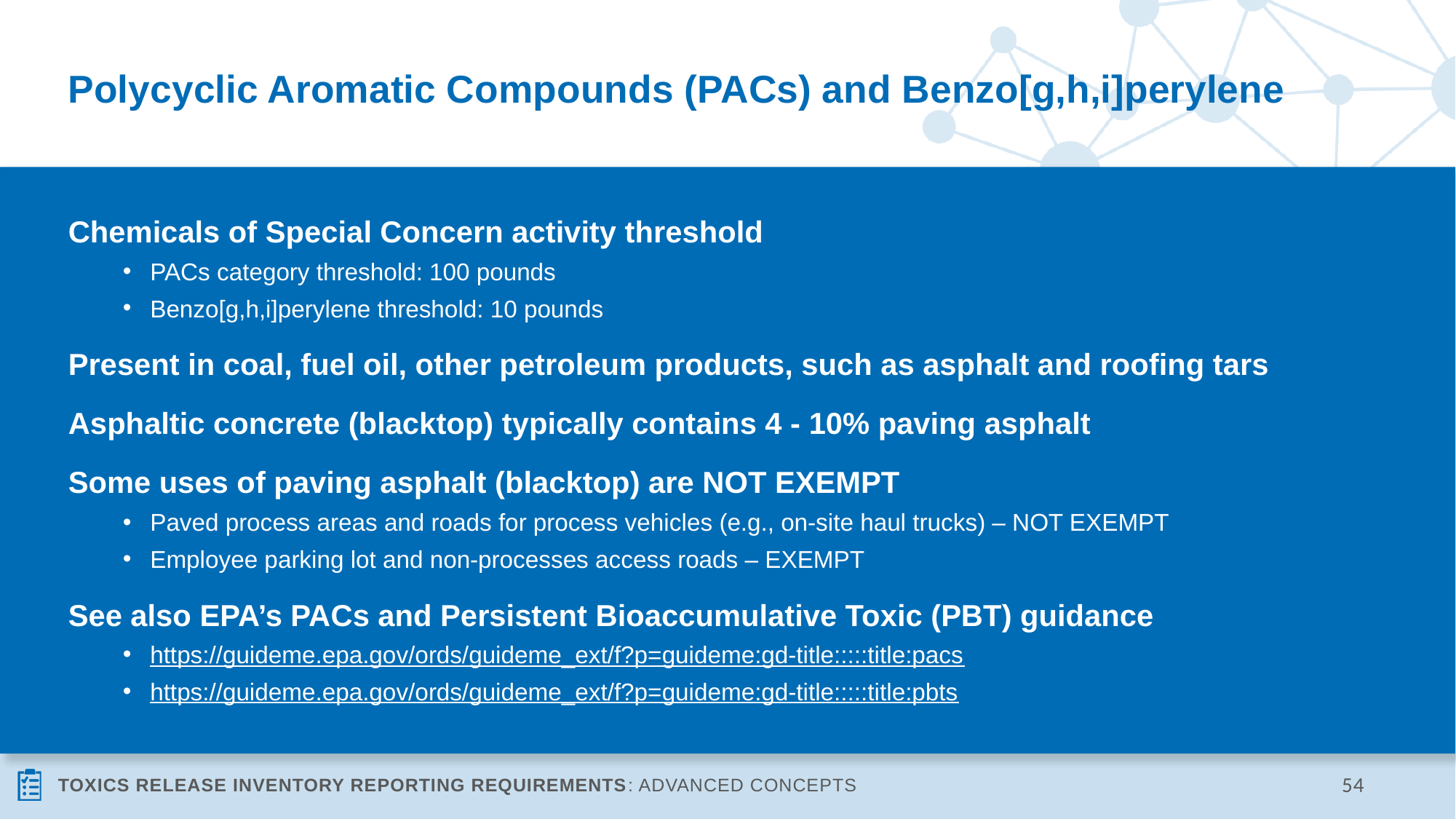

# Polycyclic Aromatic Compounds (PACs) and Benzo[g,h,i]perylene
Chemicals of Special Concern activity threshold
PACs category threshold: 100 pounds
Benzo[g,h,i]perylene threshold: 10 pounds
Present in coal, fuel oil, other petroleum products, such as asphalt and roofing tars
Asphaltic concrete (blacktop) typically contains 4 - 10% paving asphalt
Some uses of paving asphalt (blacktop) are NOT EXEMPT
Paved process areas and roads for process vehicles (e.g., on-site haul trucks) – NOT EXEMPT
Employee parking lot and non-processes access roads – EXEMPT
See also EPA’s PACs and Persistent Bioaccumulative Toxic (PBT) guidance
https://guideme.epa.gov/ords/guideme_ext/f?p=guideme:gd-title:::::title:pacs
https://guideme.epa.gov/ords/guideme_ext/f?p=guideme:gd-title:::::title:pbts